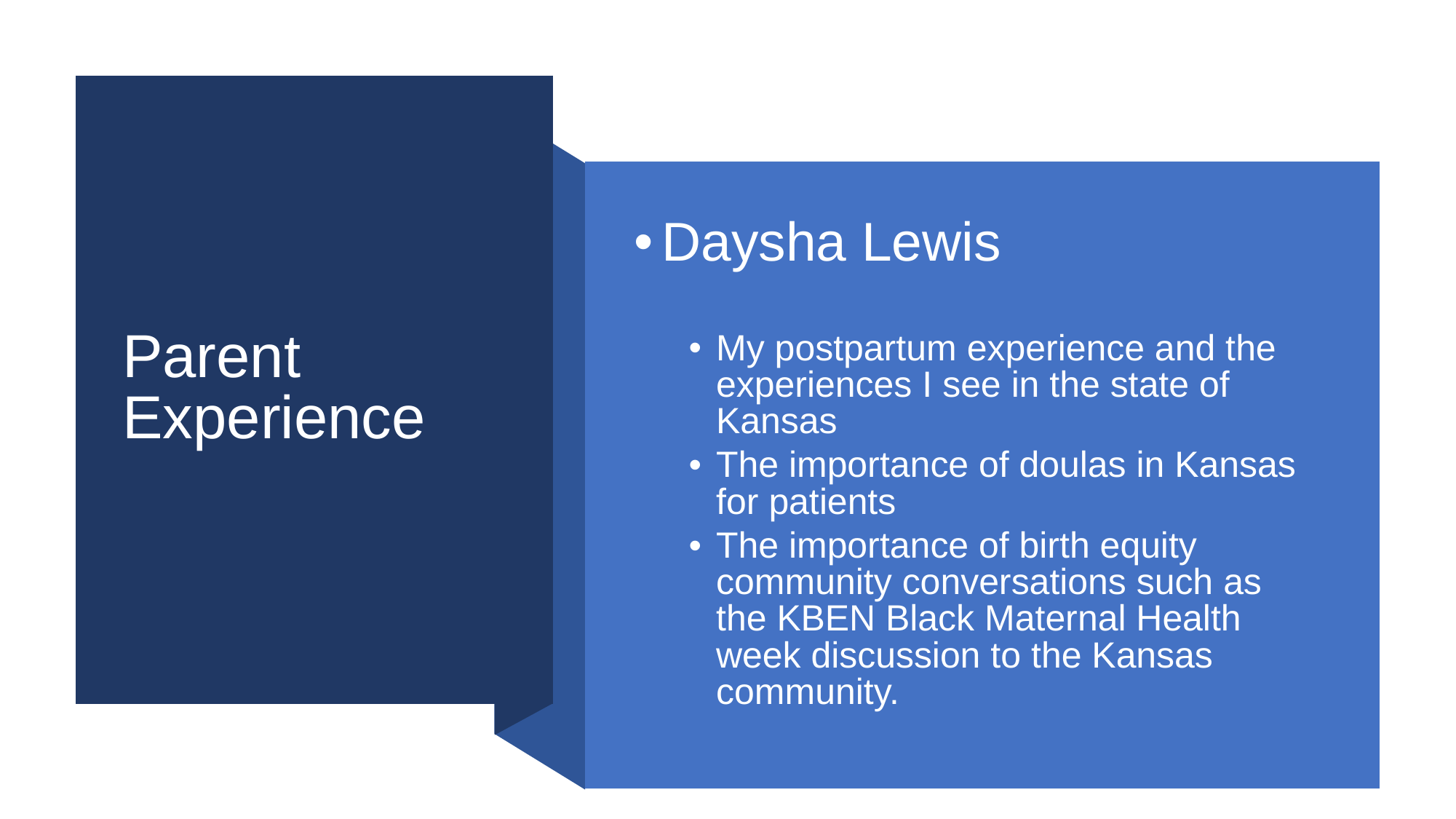

# Parent Experience

Daysha Lewis

My postpartum experience and the experiences I see in the state of Kansas
The importance of doulas in Kansas for patients
The importance of birth equity community conversations such as the KBEN Black Maternal Health week discussion to the Kansas community.